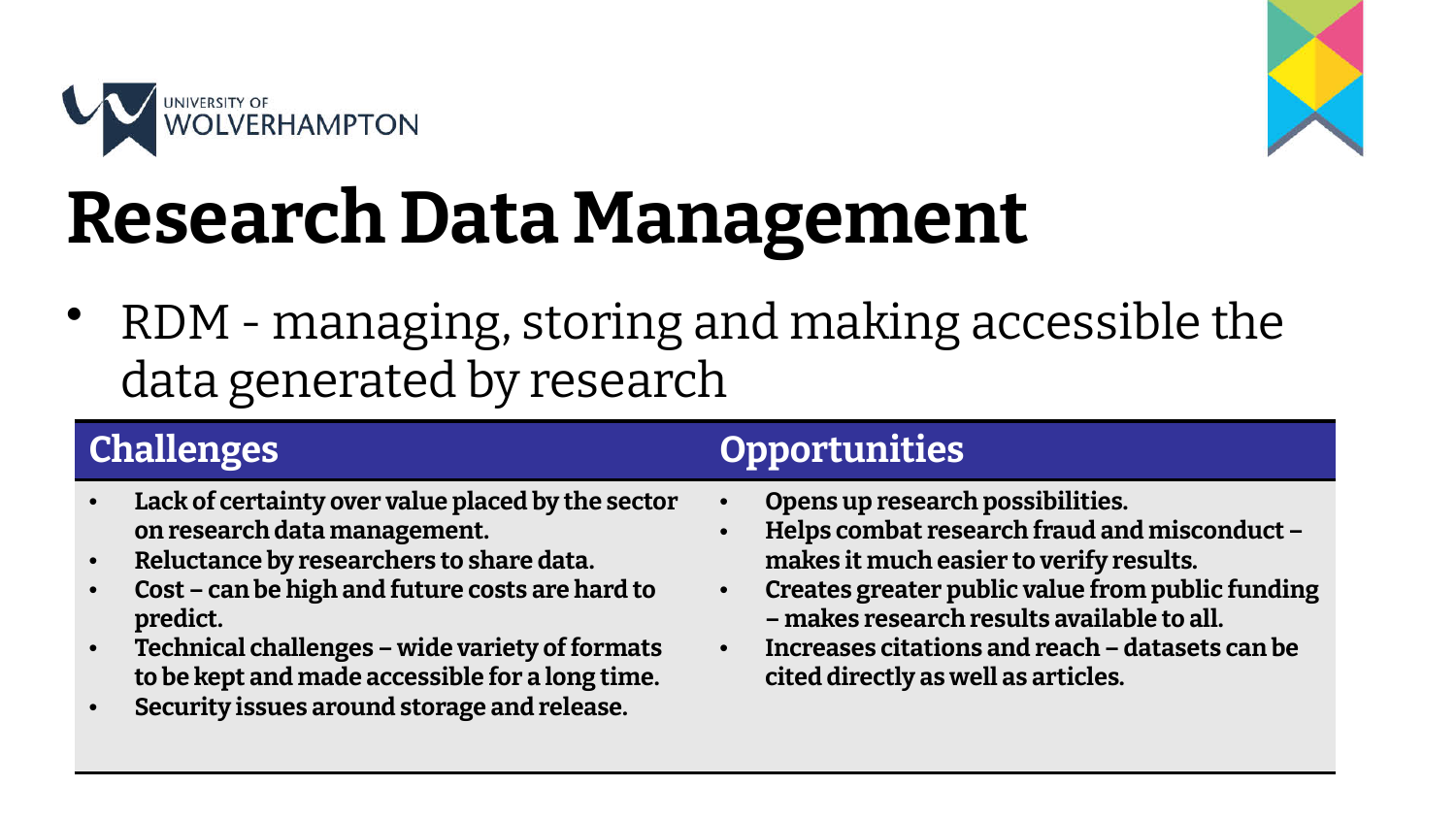

# Research Data Management
RDM - managing, storing and making accessible the data generated by research

| Challenges | Opportunities |
| --- | --- |
| Lack of certainty over value placed by the sector on research data management. Reluctance by researchers to share data. Cost – can be high and future costs are hard to predict. Technical challenges – wide variety of formats to be kept and made accessible for a long time. Security issues around storage and release. | Opens up research possibilities. Helps combat research fraud and misconduct – makes it much easier to verify results. Creates greater public value from public funding – makes research results available to all. Increases citations and reach – datasets can be cited directly as well as articles. |